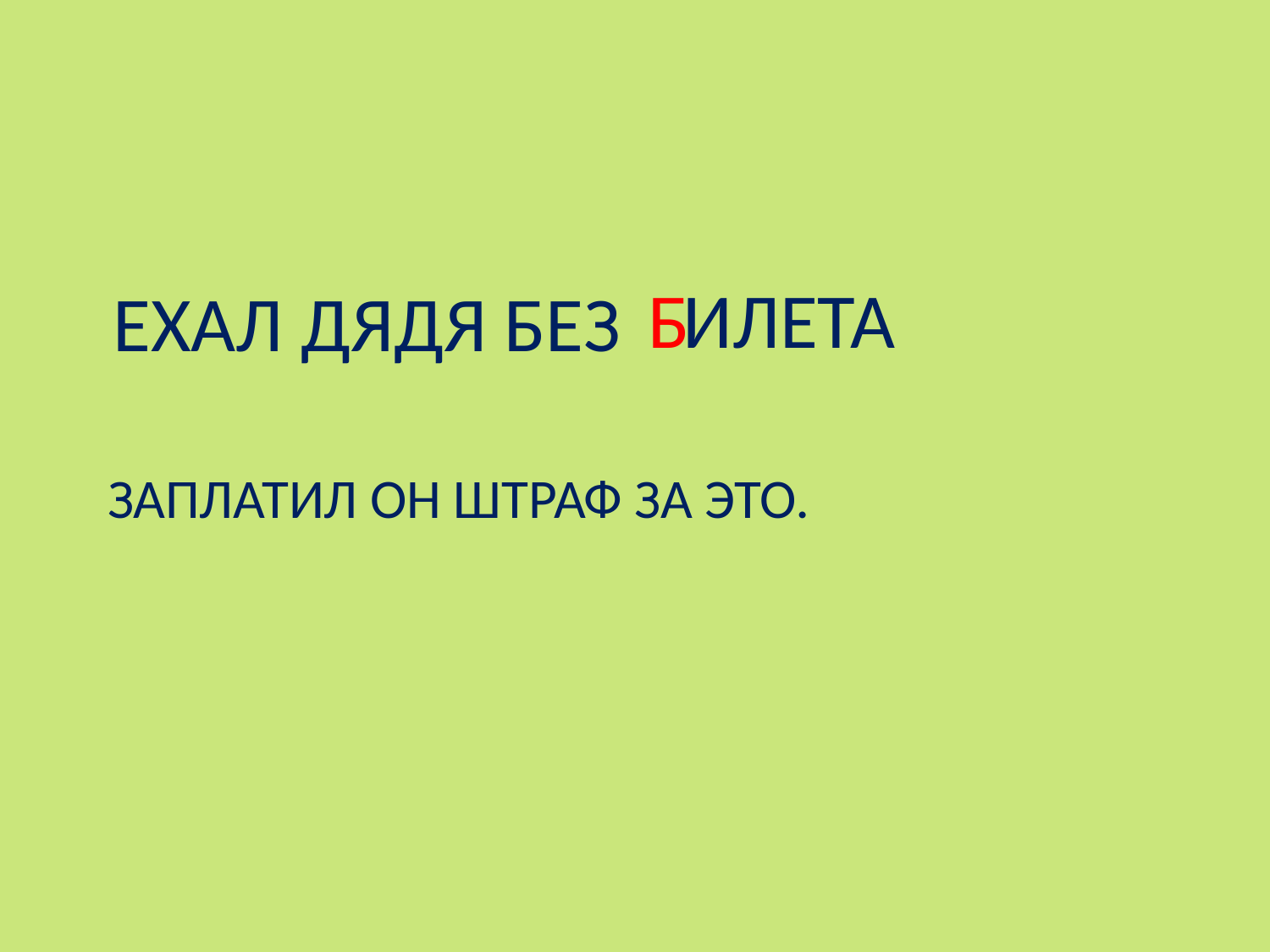

ЕХАЛ ДЯДЯ БЕЗ
Б
ИЛЕТА
# Заплатил он штраф за это.